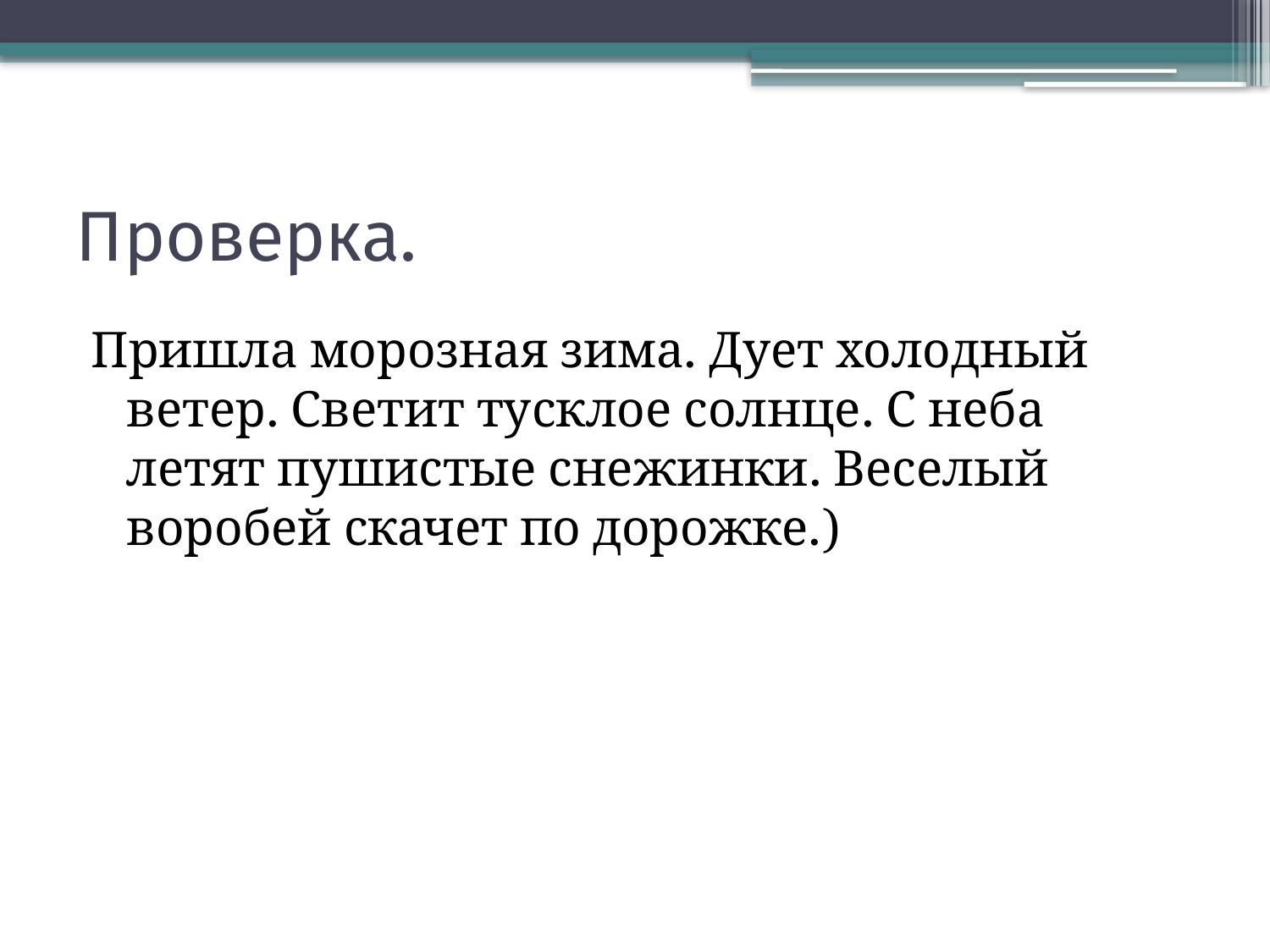

# Проверка.
Пришла морозная зима. Дует холодный ветер. Светит тусклое солнце. С неба летят пушистые снежинки. Веселый воробей скачет по дорожке.)